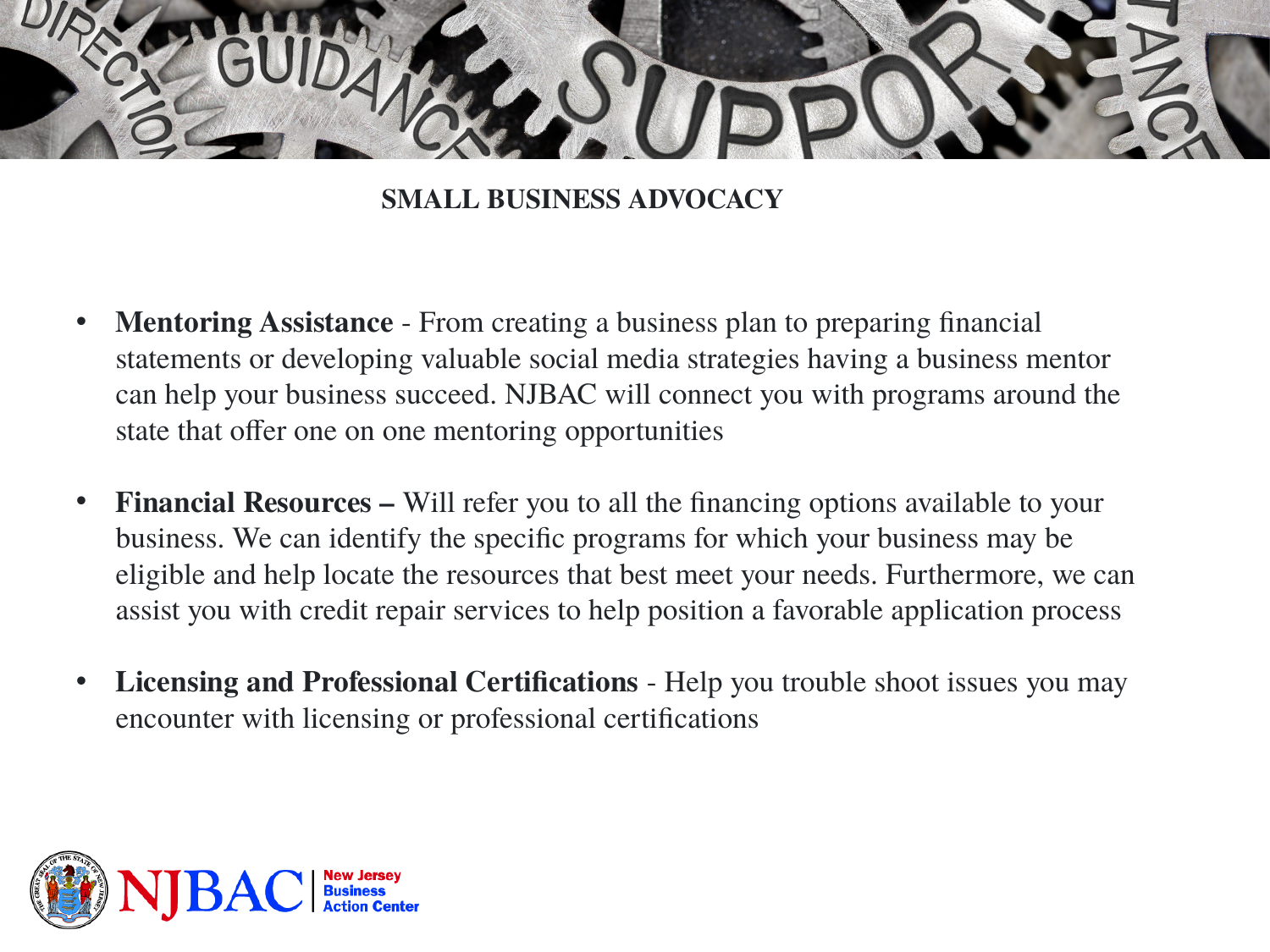

# SMALL BUSINESS ADVOCACY
Mentoring Assistance - From creating a business plan to preparing financial statements or developing valuable social media strategies having a business mentor can help your business succeed. NJBAC will connect you with programs around the state that offer one on one mentoring opportunities

Financial Resources – Will refer you to all the financing options available to your business. We can identify the specific programs for which your business may be eligible and help locate the resources that best meet your needs. Furthermore, we can assist you with credit repair services to help position a favorable application process

Licensing and Professional Certifications - Help you trouble shoot issues you may encounter with licensing or professional certifications